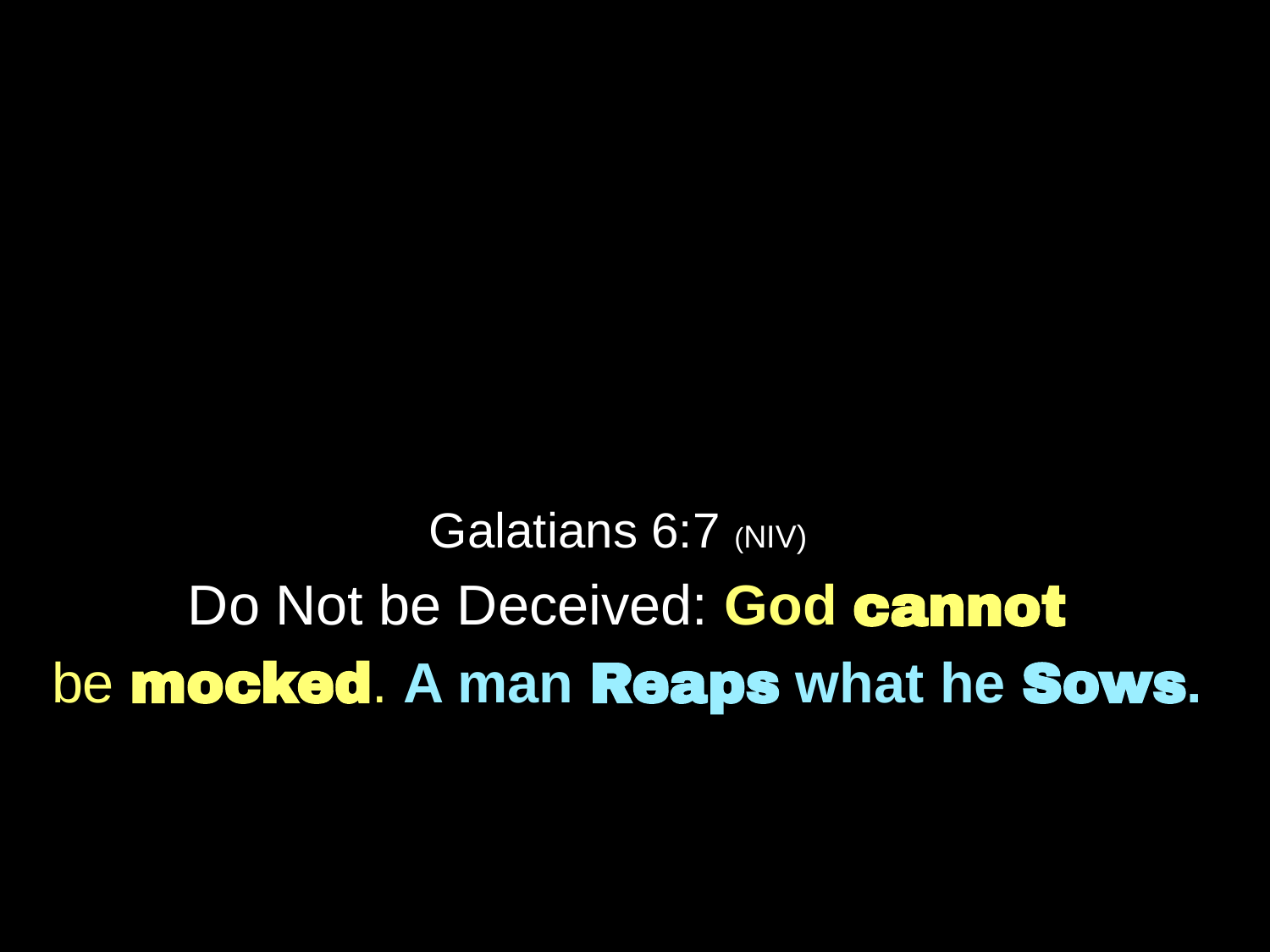

Galatians 6:7 (NIV)
Do Not be Deceived: God cannot
be mocked. A man Reaps what he Sows.